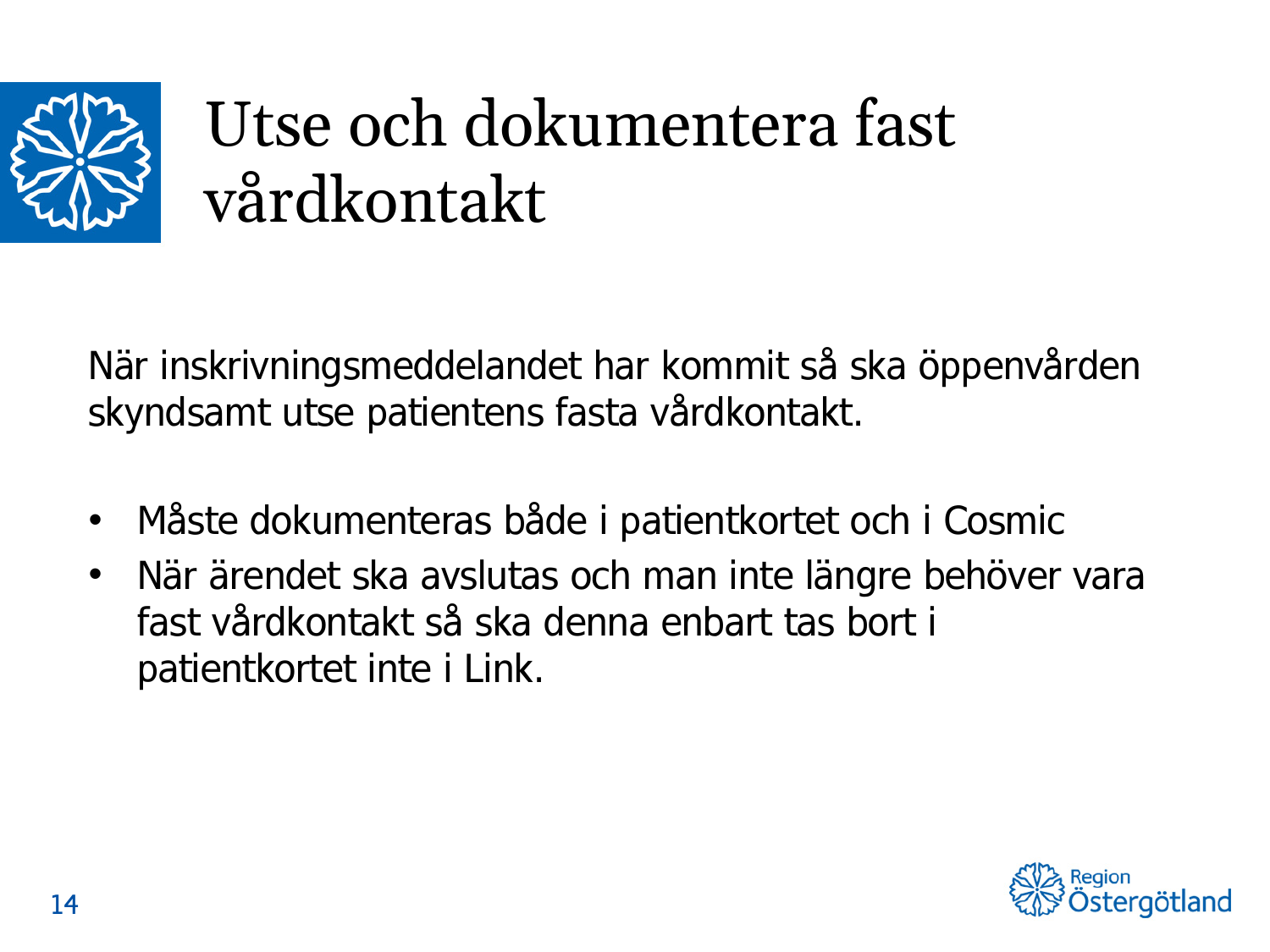

# Utse och dokumentera fast vårdkontakt
När inskrivningsmeddelandet har kommit så ska öppenvården skyndsamt utse patientens fasta vårdkontakt.

Måste dokumenteras både i patientkortet och i Cosmic
När ärendet ska avslutas och man inte längre behöver vara fast vårdkontakt så ska denna enbart tas bort i patientkortet inte i Link.
14